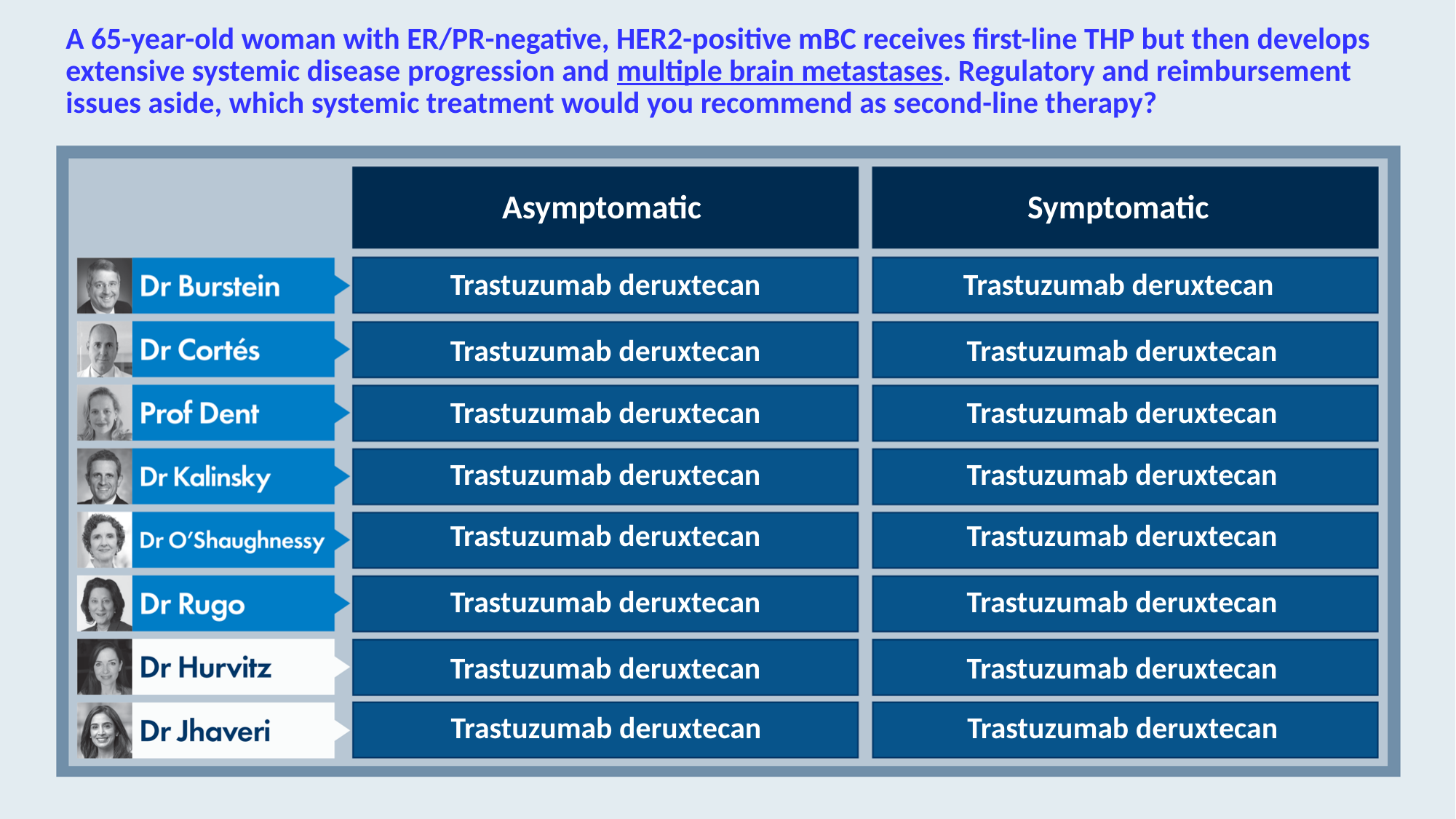

# A 65-year-old woman with ER/PR-negative, HER2-positive mBC receives first-line THP but then develops extensive systemic disease progression and multiple brain metastases. Regulatory and reimbursement issues aside, which systemic treatment would you recommend as second-line therapy?
Asymptomatic
Symptomatic
Trastuzumab deruxtecan
Trastuzumab deruxtecan
Trastuzumab deruxtecan
Trastuzumab deruxtecan
Trastuzumab deruxtecan
Trastuzumab deruxtecan
Trastuzumab deruxtecan
Trastuzumab deruxtecan
Trastuzumab deruxtecan
Trastuzumab deruxtecan
Trastuzumab deruxtecan
Trastuzumab deruxtecan
Trastuzumab deruxtecan
Trastuzumab deruxtecan
Trastuzumab deruxtecan
Trastuzumab deruxtecan